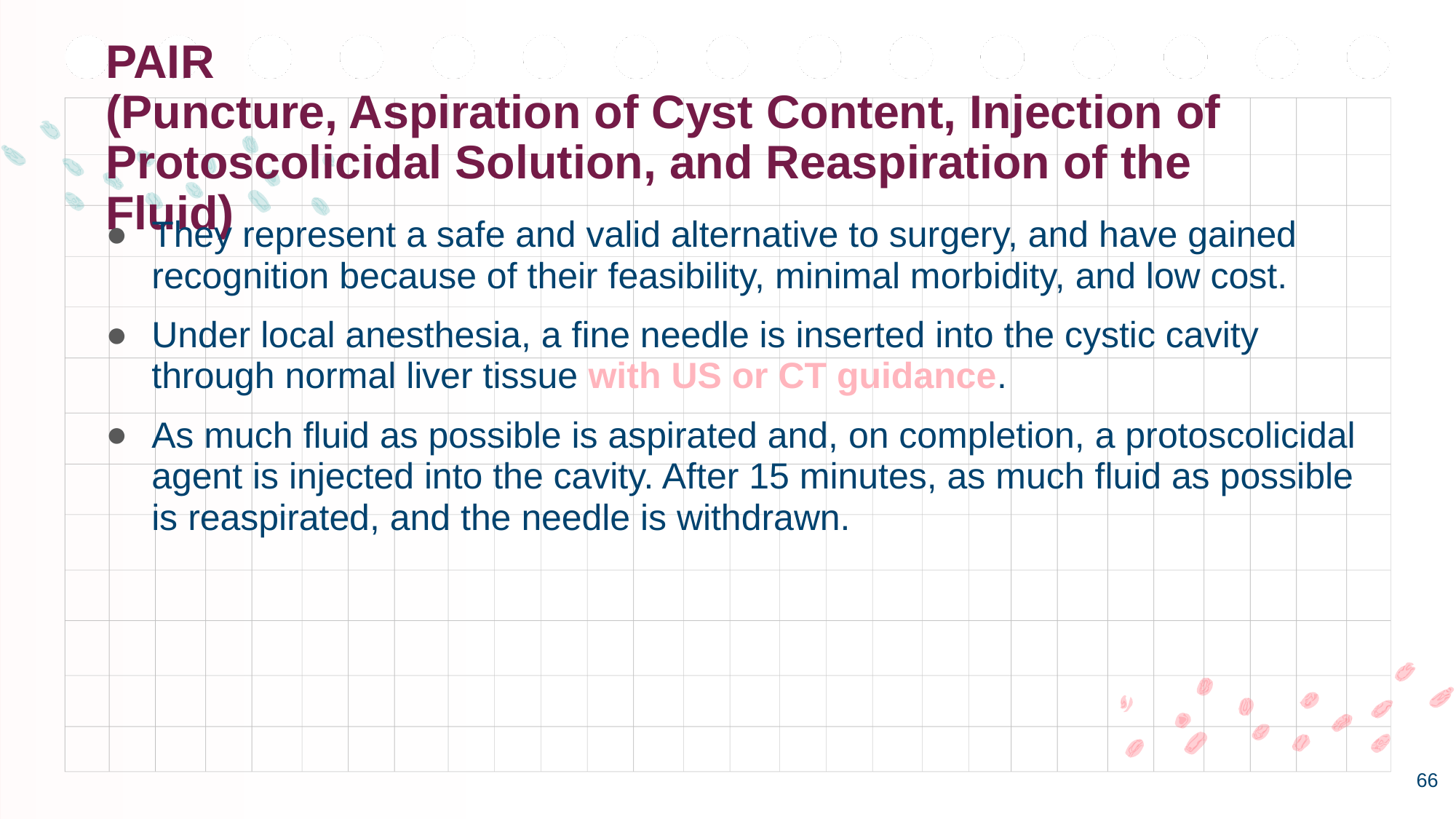

# PAIR (Puncture, Aspiration of Cyst Content, Injection of Protoscolicidal Solution, and Reaspiration of the Fluid)
They represent a safe and valid alternative to surgery, and have gained recognition because of their feasibility, minimal morbidity, and low cost.
Under local anesthesia, a fine needle is inserted into the cystic cavity through normal liver tissue with US or CT guidance.
As much fluid as possible is aspirated and, on completion, a protoscolicidal agent is injected into the cavity. After 15 minutes, as much fluid as possible is reaspirated, and the needle is withdrawn.

66